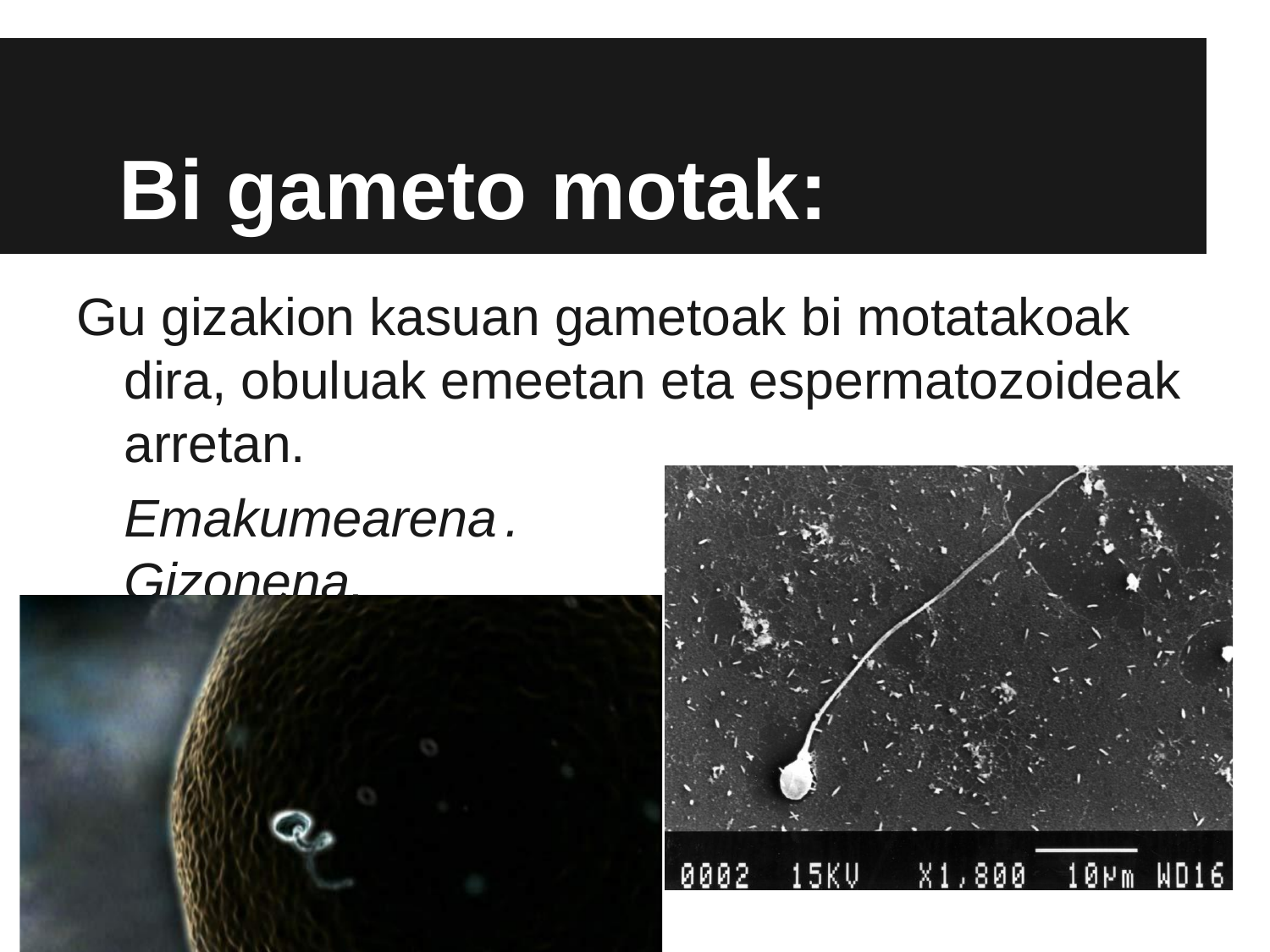

# Bi gameto motak:
Gu gizakion kasuan gametoak bi motatakoak dira, obuluak emeetan eta espermatozoideak arretan.
	Emakumearena	.				Gizonena.